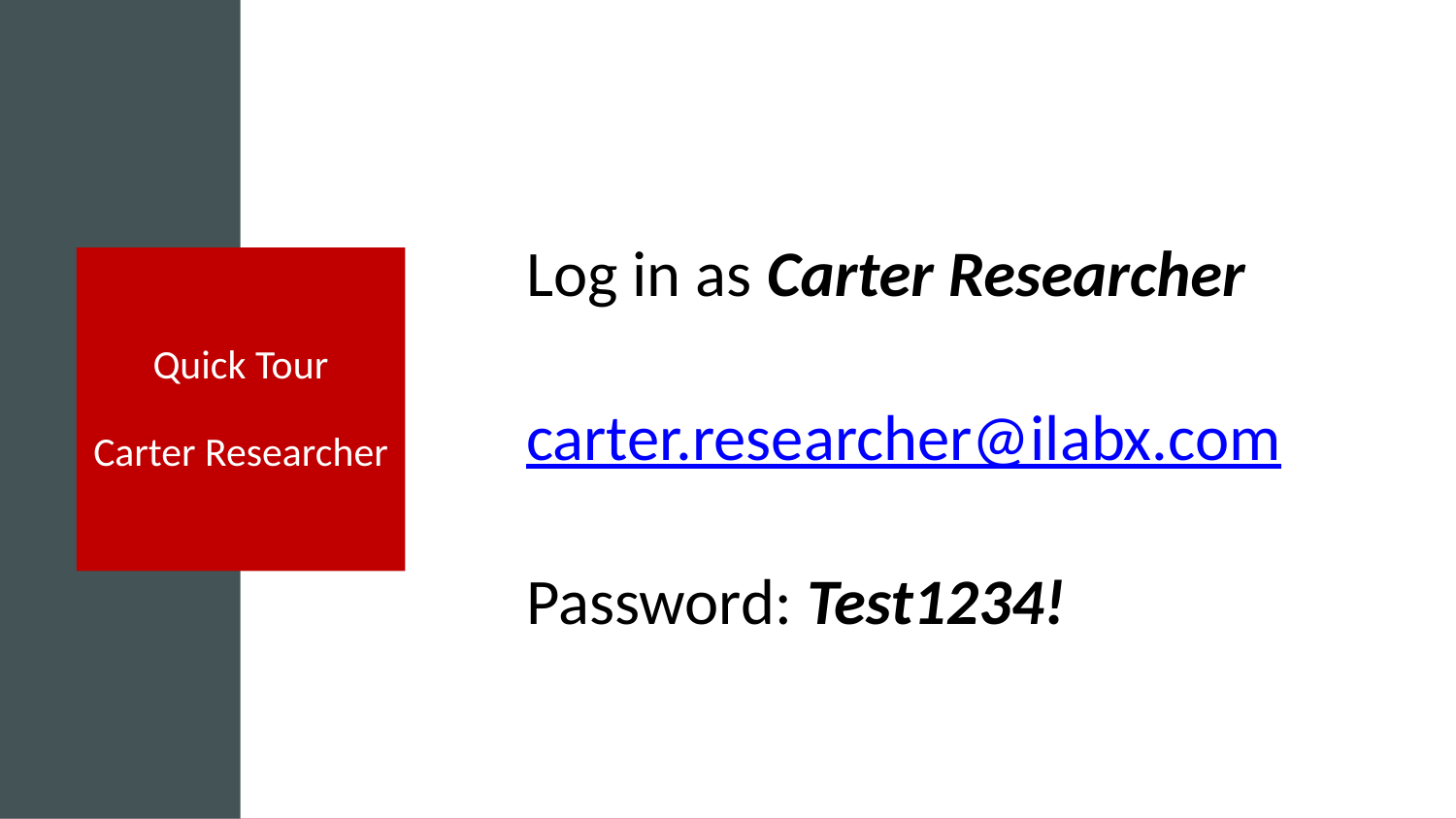

Log in as Carter Researcher

carter.researcher@ilabx.com

Password: Test1234!

# Quick Tour Carter Researcher